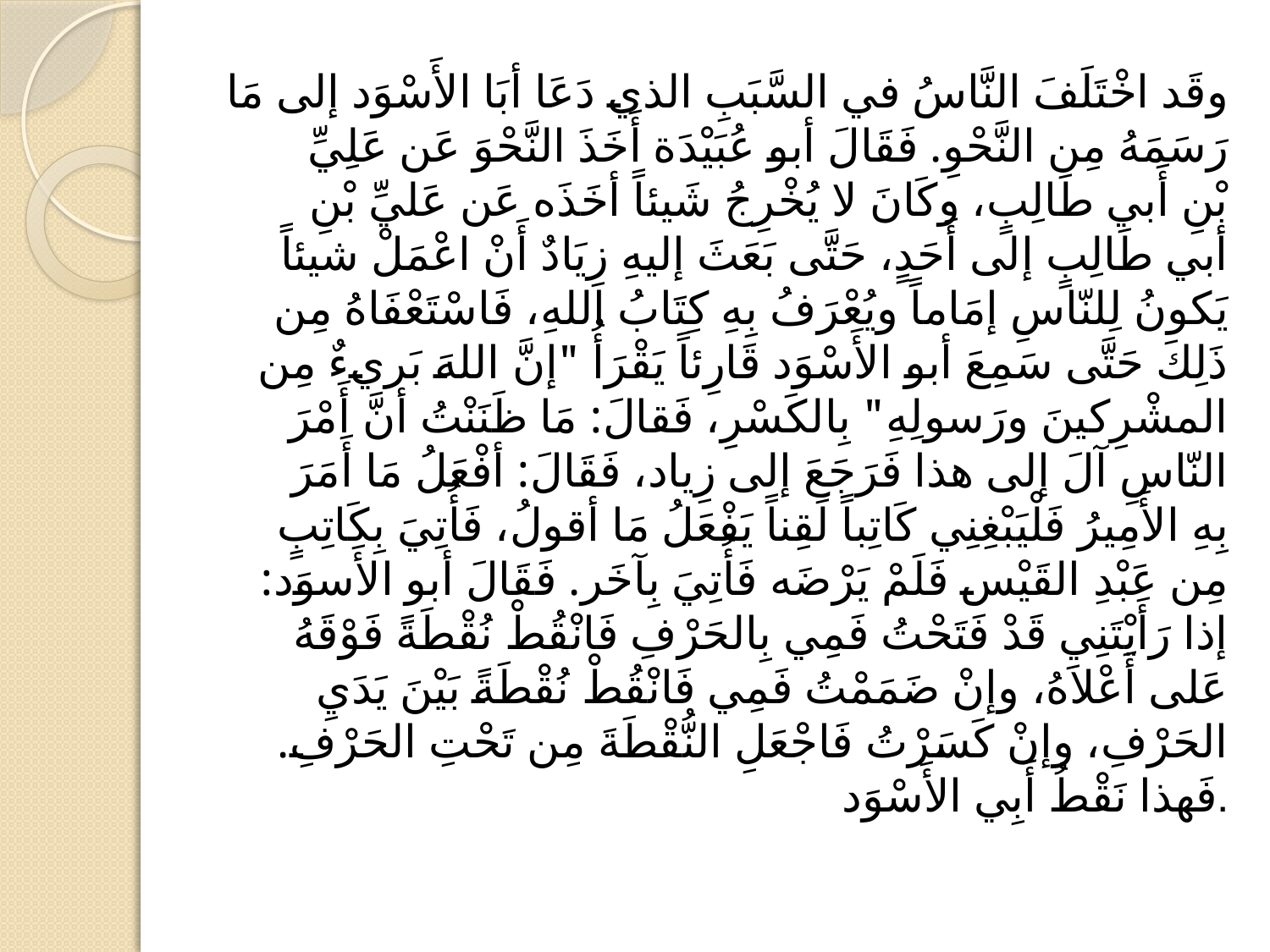

#
وقَد اخْتَلَفَ النَّاسُ في السَّبَبِ الذي دَعَا أبَا الأَسْوَد إلى مَا رَسَمَهُ مِن النَّحْوِ. فَقَالَ أبو عُبَيْدَة أَخَذَ النَّحْوَ عَن عَلِيِّ بْنِ أَبي طَالِبٍ، وكَانَ لا يُخْرِجُ شَيئاً أخَذَه عَن عَليِّ بْنِ أبي طَالِبٍ إلى أَحَدٍ، حَتَّى بَعَثَ إليهِ زِيَادٌ أَنْ اعْمَلْ شيئاً يَكونُ لِلنّاسِ إمَاماً ويُعْرَفُ بِهِ كِتَابُ اللهِ، فَاسْتَعْفَاهُ مِن ذَلِكَ حَتَّى سَمِعَ أبو الأَسْوَد قَارِئاً يَقْرَأُ "إنَّ اللهَ بَريءٌ مِن المشْرِكينَ ورَسولِهِ" بِالكَسْرِ، فَقالَ: مَا ظَنَنْتُ أنَّ أَمْرَ النّاسِ آلَ إلى هذا فَرَجَعَ إلى زِياد، فَقَالَ: أفْعَلُ مَا أَمَرَ بِهِ الأَمِيرُ فَلْيَبْغِنِي كَاتِباً لَقِناً يَفْعَلُ مَا أقولُ، فَأُتِيَ بِكَاتِبٍ مِن عَبْدِ القَيْس فَلَمْ يَرْضَه فَأُتِيَ بِآخَر. فَقَالَ أبو الأَسوَد: إذا رَأَيْتَنِي قَدْ فَتَحْتُ فَمِي بِالحَرْفِ فَانْقُطْ نُقْطَةً فَوْقَهُ عَلى أَعْلاَهُ، وإنْ ضَمَمْتُ فَمِي فَانْقُطْ نُقْطَةً بَيْنَ يَدَيِ الحَرْفِ، وإنْ كَسَرْتُ فَاجْعَلِ النُّقْطَةَ مِن تَحْتِ الحَرْفِ. فَهذا نَقْطُ أَبِي الأَسْوَد.